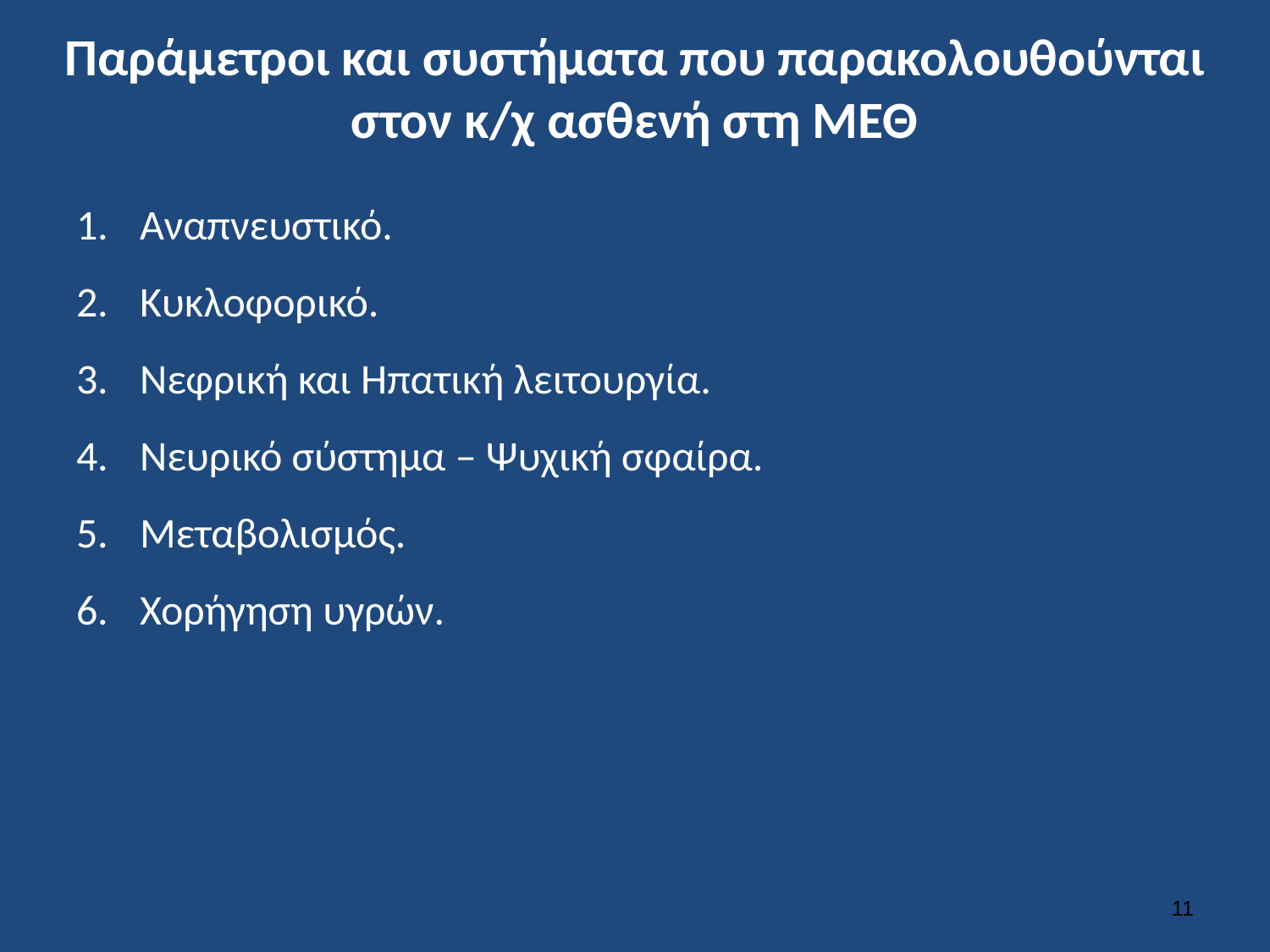

# Παράμετροι και συστήματα που παρακολουθούνται στον κ/χ ασθενή στη ΜΕΘ
Αναπνευστικό.
Κυκλοφορικό.
Νεφρική και Ηπατική λειτουργία.
Νευρικό σύστημα – Ψυχική σφαίρα.
Μεταβολισμός.
Χορήγηση υγρών.
11